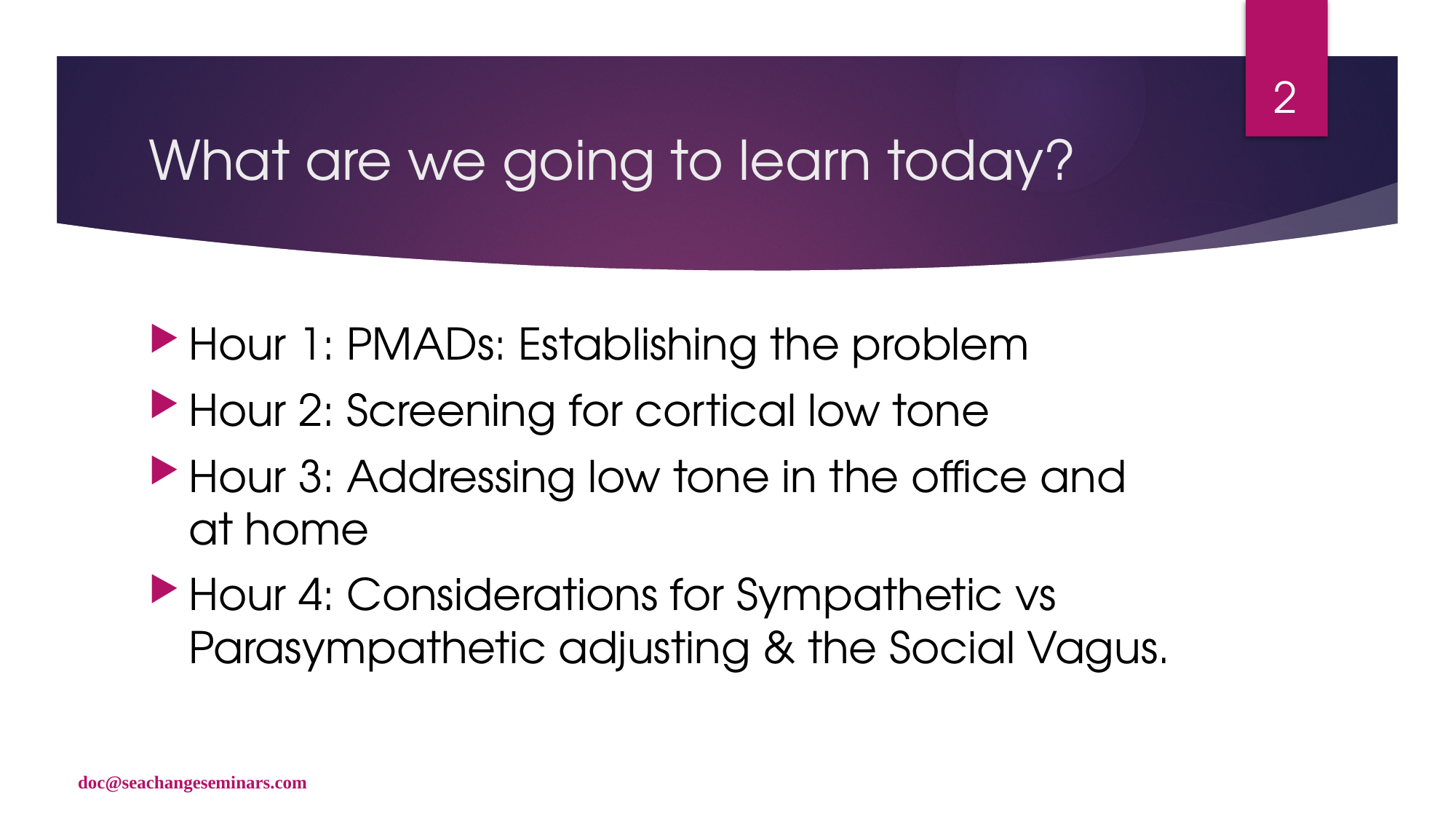

2
# What are we going to learn today?
Hour 1: PMADs: Establishing the problem
Hour 2: Screening for cortical low tone
Hour 3: Addressing low tone in the office and at home
Hour 4: Considerations for Sympathetic vs Parasympathetic adjusting & the Social Vagus.

doc@seachangeseminars.com